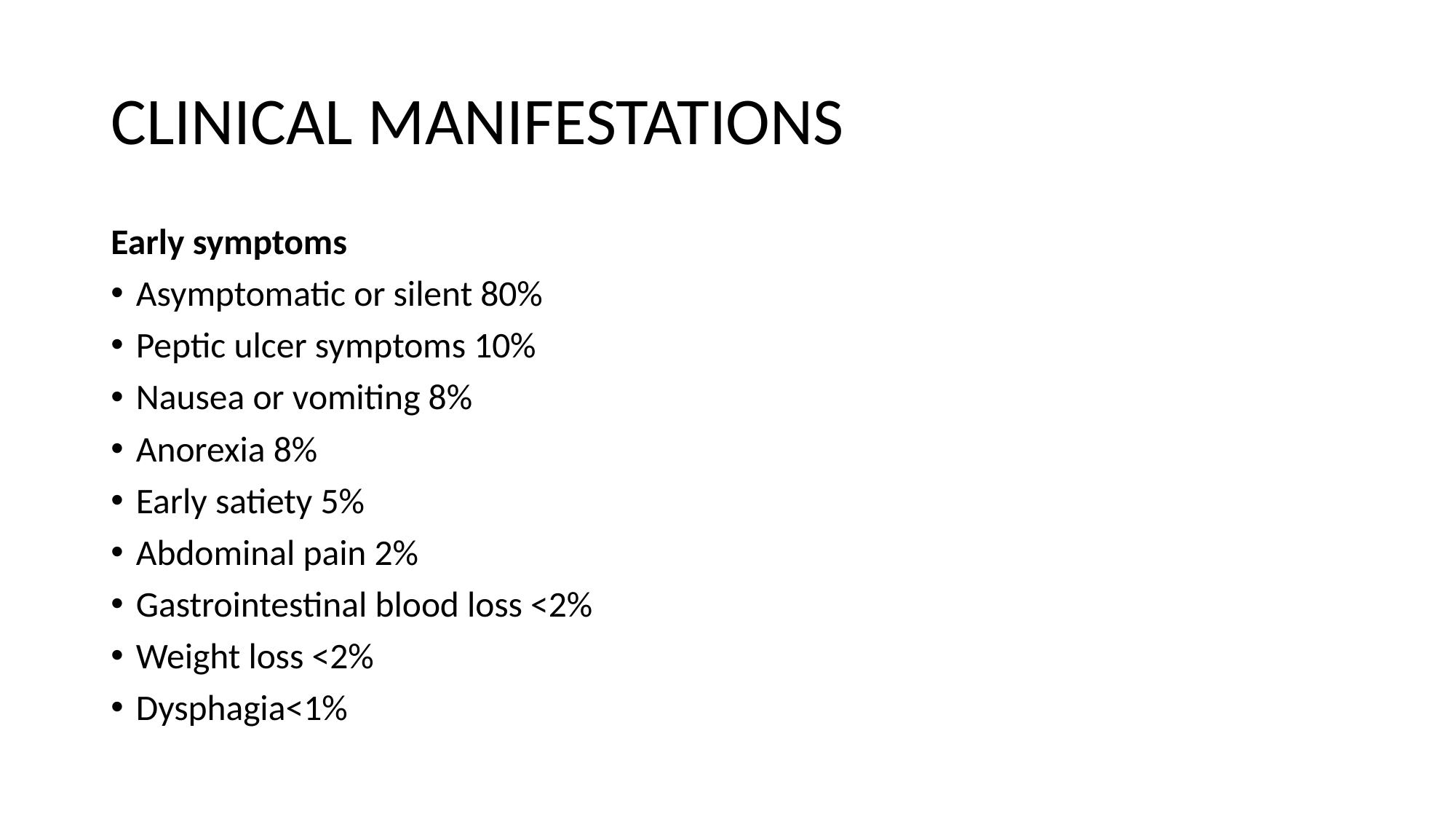

# CLINICAL MANIFESTATIONS
Early symptoms
Asymptomatic or silent 80%
Peptic ulcer symptoms 10%
Nausea or vomiting 8%
Anorexia 8%
Early satiety 5%
Abdominal pain 2%
Gastrointestinal blood loss <2%
Weight loss <2%
Dysphagia<1%